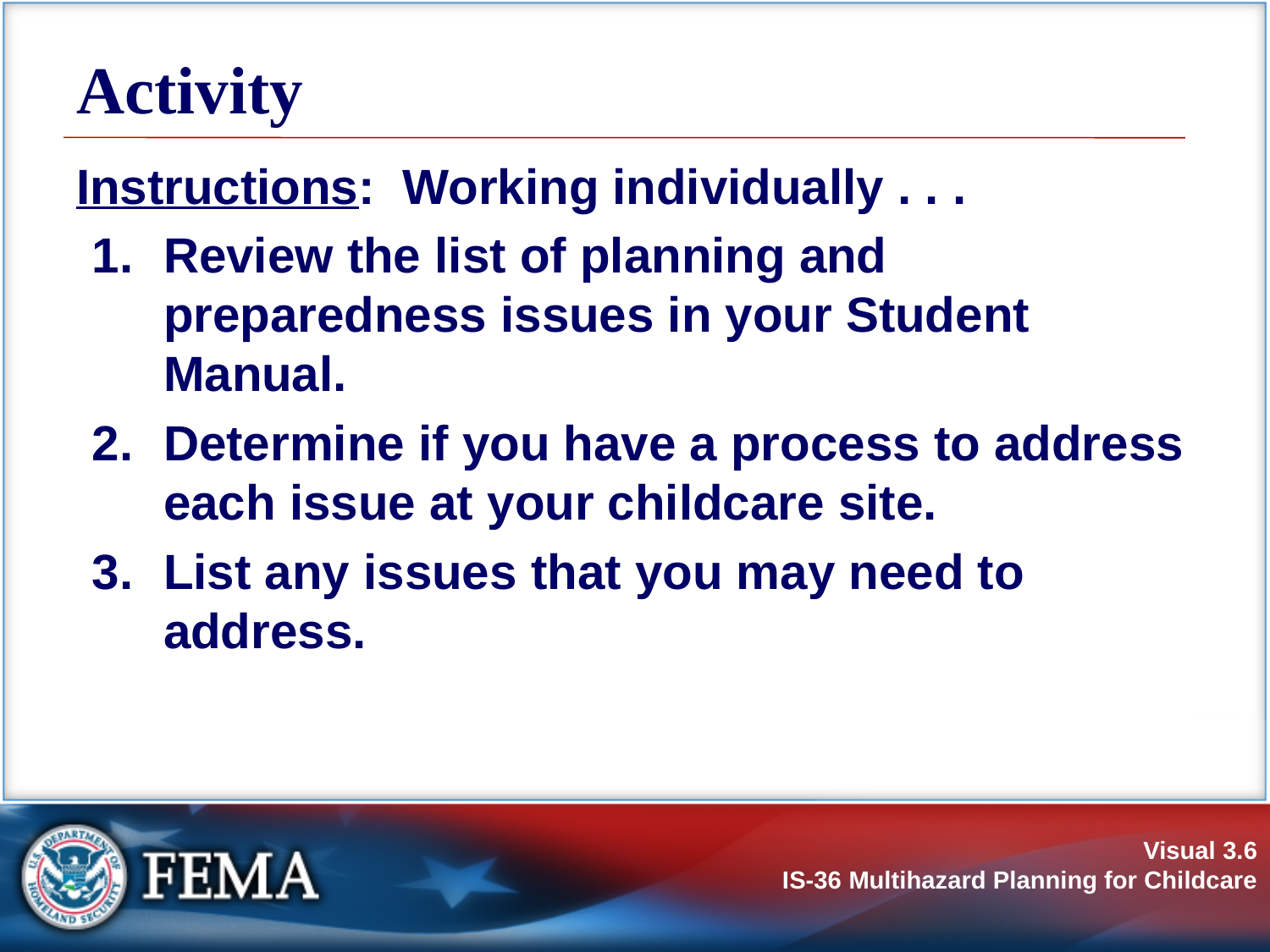

# Activity
Instructions:  Working individually . . .
Review the list of planning and preparedness issues in your Student Manual.
Determine if you have a process to address each issue at your childcare site.
List any issues that you may need to address.